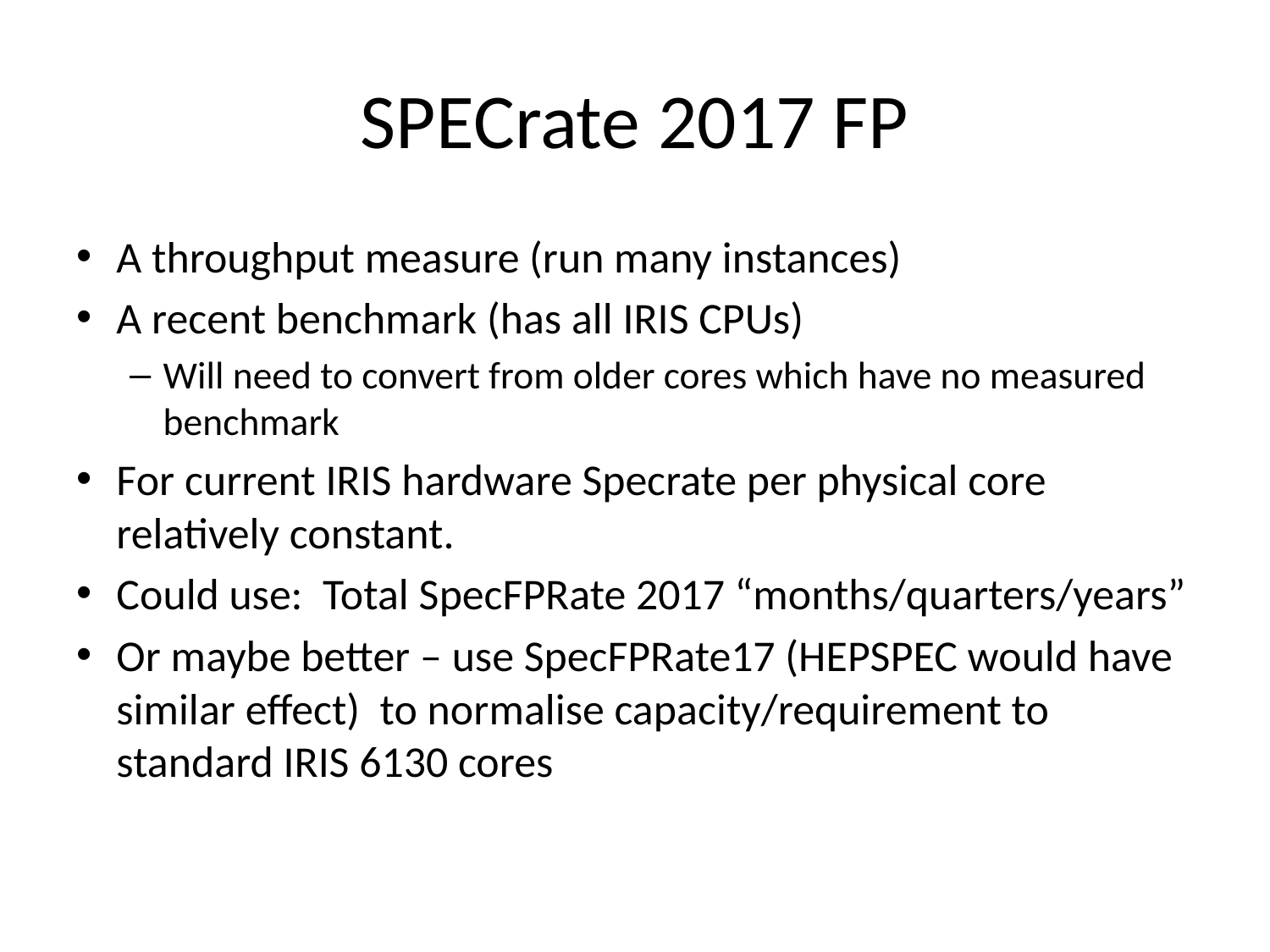

# SPECrate 2017 FP
A throughput measure (run many instances)
A recent benchmark (has all IRIS CPUs)
Will need to convert from older cores which have no measured benchmark
For current IRIS hardware Specrate per physical core relatively constant.
Could use:  Total SpecFPRate 2017 “months/quarters/years”
Or maybe better – use SpecFPRate17 (HEPSPEC would have similar effect)  to normalise capacity/requirement to standard IRIS 6130 cores